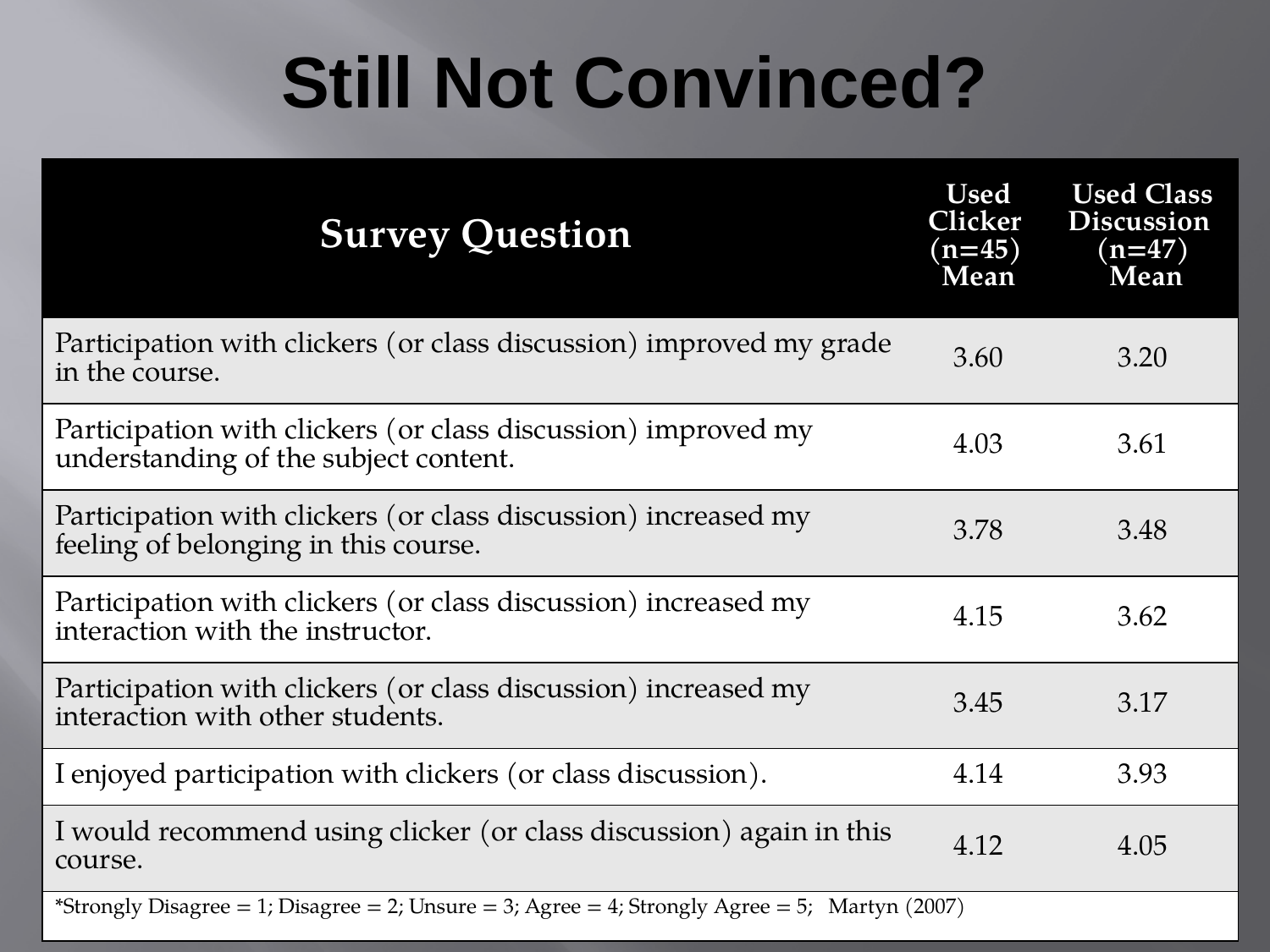

# Still Not Convinced?
| Survey Question | Used Clicker (n=45) Mean | Used Class Discussion (n=47) Mean |
| --- | --- | --- |
| Participation with clickers (or class discussion) improved my grade in the course. | 3.60 | 3.20 |
| Participation with clickers (or class discussion) improved my understanding of the subject content. | 4.03 | 3.61 |
| Participation with clickers (or class discussion) increased my feeling of belonging in this course. | 3.78 | 3.48 |
| Participation with clickers (or class discussion) increased my interaction with the instructor. | 4.15 | 3.62 |
| Participation with clickers (or class discussion) increased my interaction with other students. | 3.45 | 3.17 |
| I enjoyed participation with clickers (or class discussion). | 4.14 | 3.93 |
| I would recommend using clicker (or class discussion) again in this course. | 4.12 | 4.05 |
| \*Strongly Disagree = 1; Disagree = 2; Unsure = 3; Agree = 4; Strongly Agree = 5; Martyn (2007) |  |  |